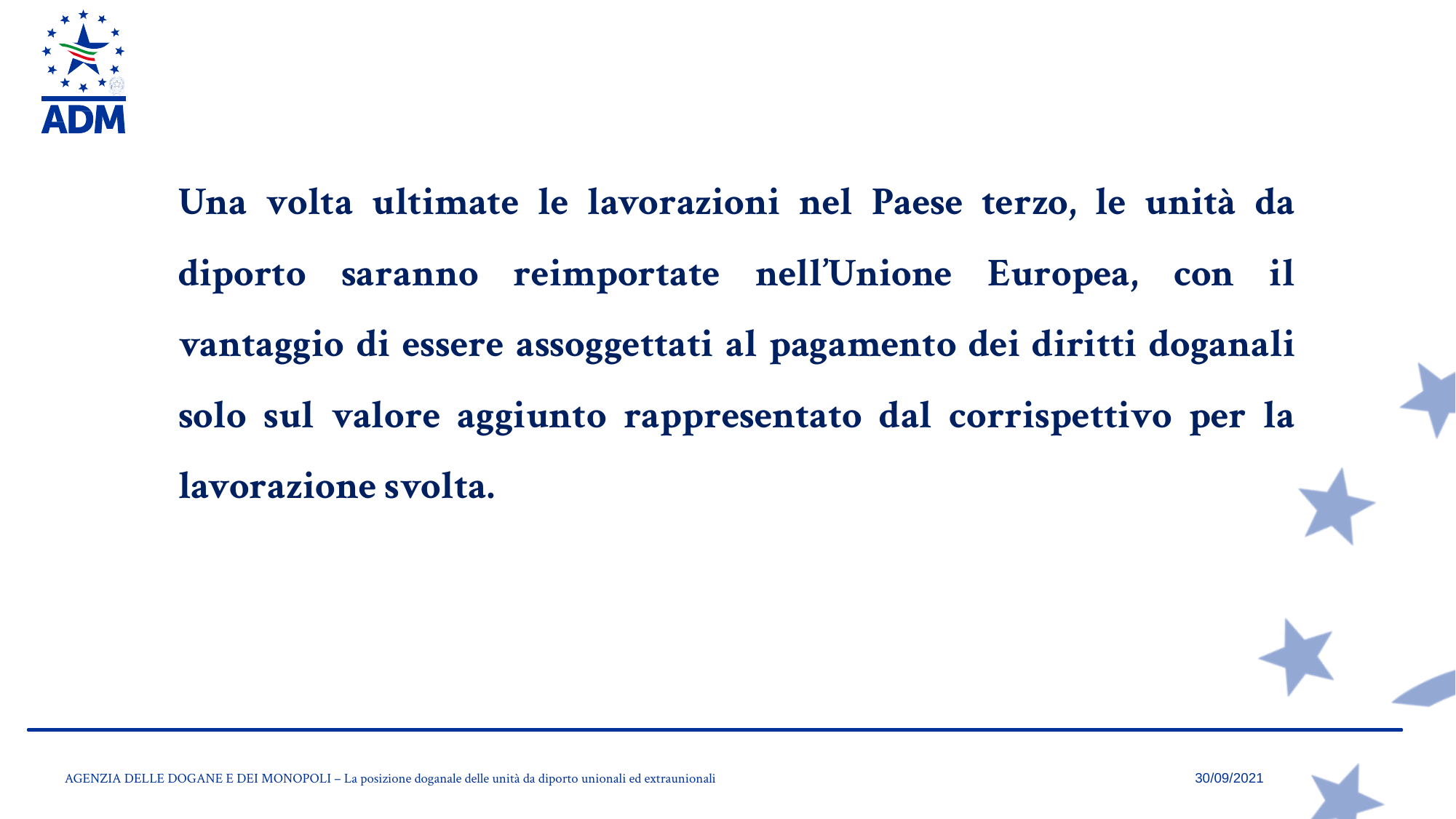

Una volta ultimate le lavorazioni nel Paese terzo, le unità da diporto saranno reimportate nell’Unione Europea, con il vantaggio di essere assoggettati al pagamento dei diritti doganali solo sul valore aggiunto rappresentato dal corrispettivo per la lavorazione svolta.
AGENZIA DELLE DOGANE E DEI MONOPOLI – La posizione doganale delle unità da diporto unionali ed extraunionali
30/09/2021